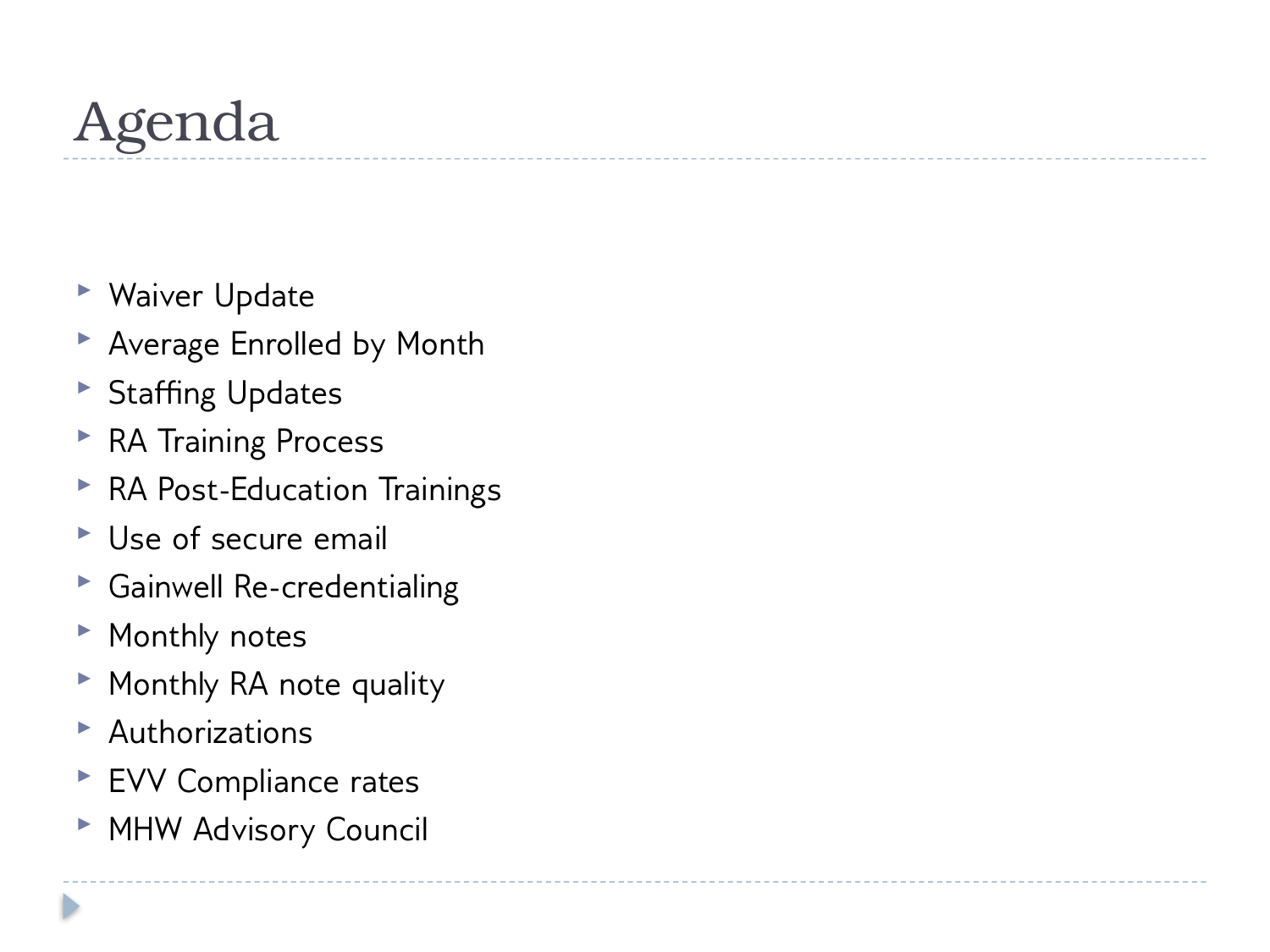

# Agenda

Waiver Update
Average Enrolled by Month
Staffing Updates
RA Training Process
RA Post-Education Trainings
Use of secure email
Gainwell Re-credentialing
Monthly notes
Monthly RA note quality
Authorizations
EVV Compliance rates
MHW Advisory Council